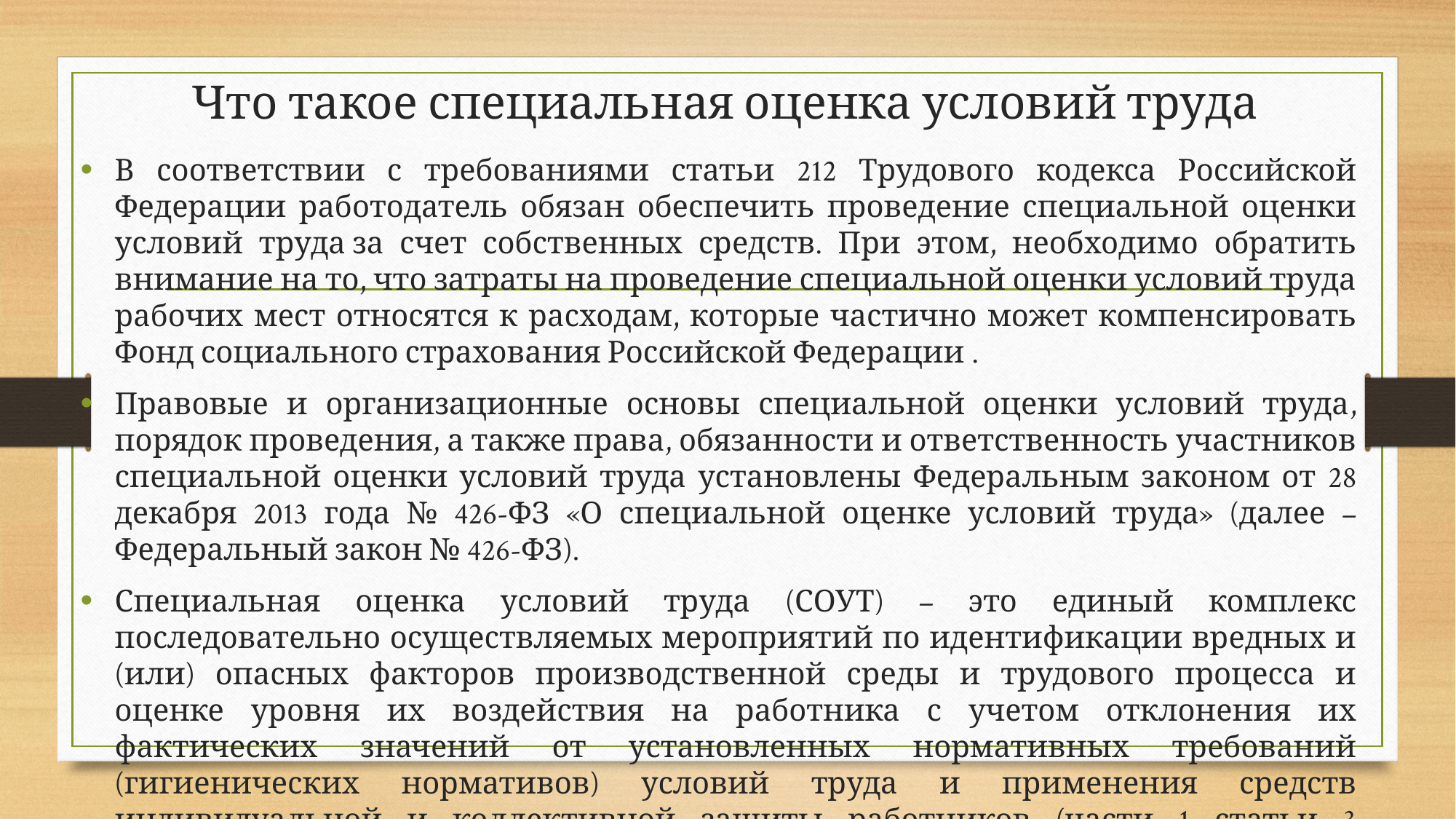

# Что такое специальная оценка условий труда
В соответствии с требованиями статьи 212 Трудового кодекса Российской Федерации работодатель обязан обеспечить проведение специальной оценки условий труда за счет собственных средств. При этом, необходимо обратить внимание на то, что затраты на проведение специальной оценки условий труда рабочих мест относятся к расходам, которые частично может компенсировать Фонд социального страхования Российской Федерации .
Правовые и организационные основы специальной оценки условий труда, порядок проведения, а также права, обязанности и ответственность участников специальной оценки условий труда установлены Федеральным законом от 28 декабря 2013 года № 426-ФЗ «О специальной оценке условий труда» (далее – Федеральный закон № 426-ФЗ).
Специальная оценка условий труда (СОУТ) – это единый комплекс последовательно осуществляемых мероприятий по идентификации вредных и (или) опасных факторов производственной среды и трудового процесса и оценке уровня их воздействия на работника с учетом отклонения их фактических значений от установленных нормативных требований (гигиенических нормативов) условий труда и применения средств индивидуальной и коллективной защиты работников (части 1 статьи 3 Федерального закона № 426-ФЗ).